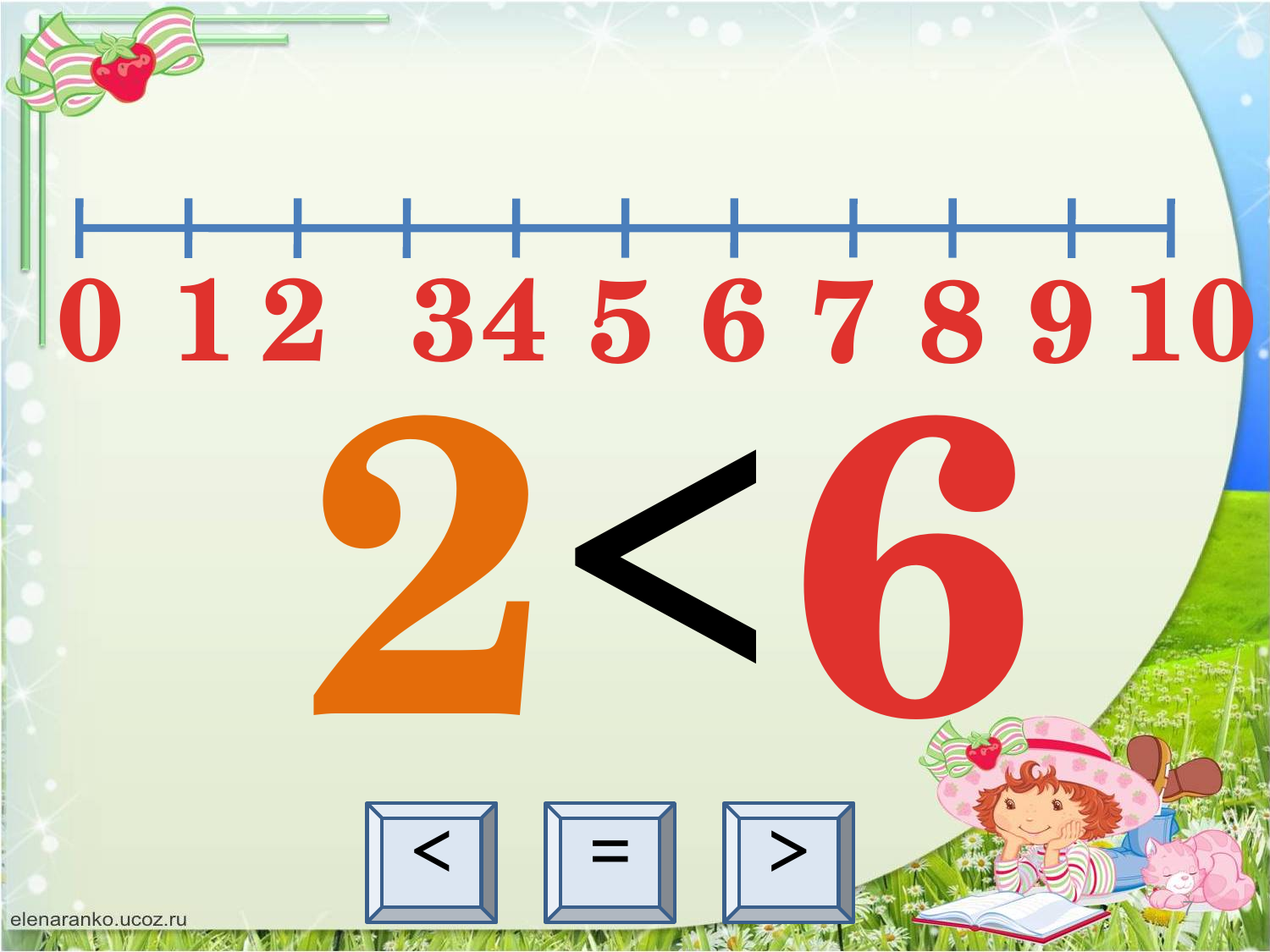

0
1
2
3
4
6
10
5
7
8
9
<
2
6
<
=
>

7